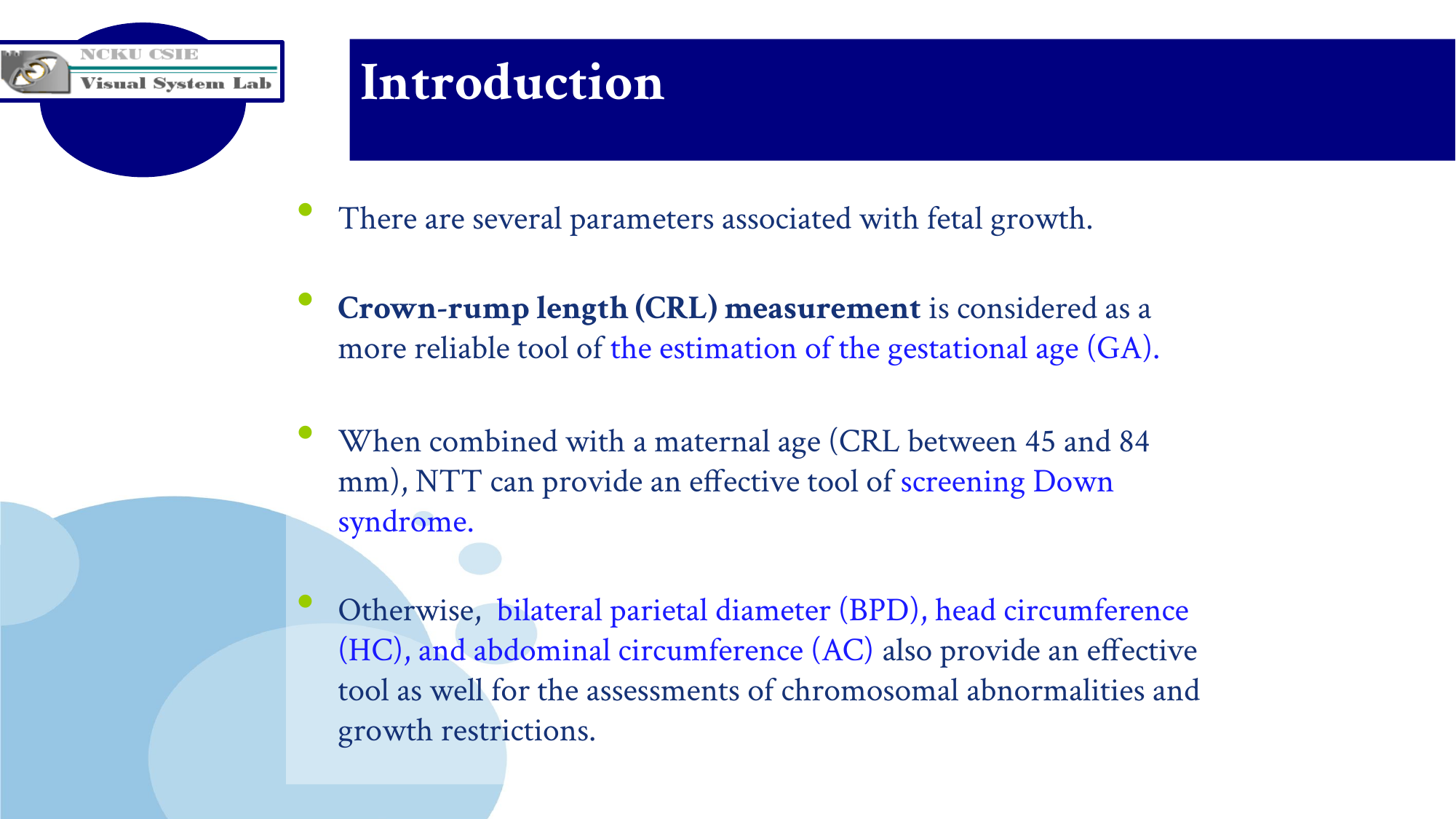

# Introduction
There are several parameters associated with fetal growth.

Crown-rump length (CRL) measurement is considered as a more reliable tool of the estimation of the gestational age (GA).

When combined with a maternal age (CRL between 45 and 84 mm), NTT can provide an effective tool of screening Down syndrome.

Otherwise,  bilateral parietal diameter (BPD), head circumference (HC), and abdominal circumference (AC) also provide an effective tool as well for the assessments of chromosomal abnormalities and growth restrictions.